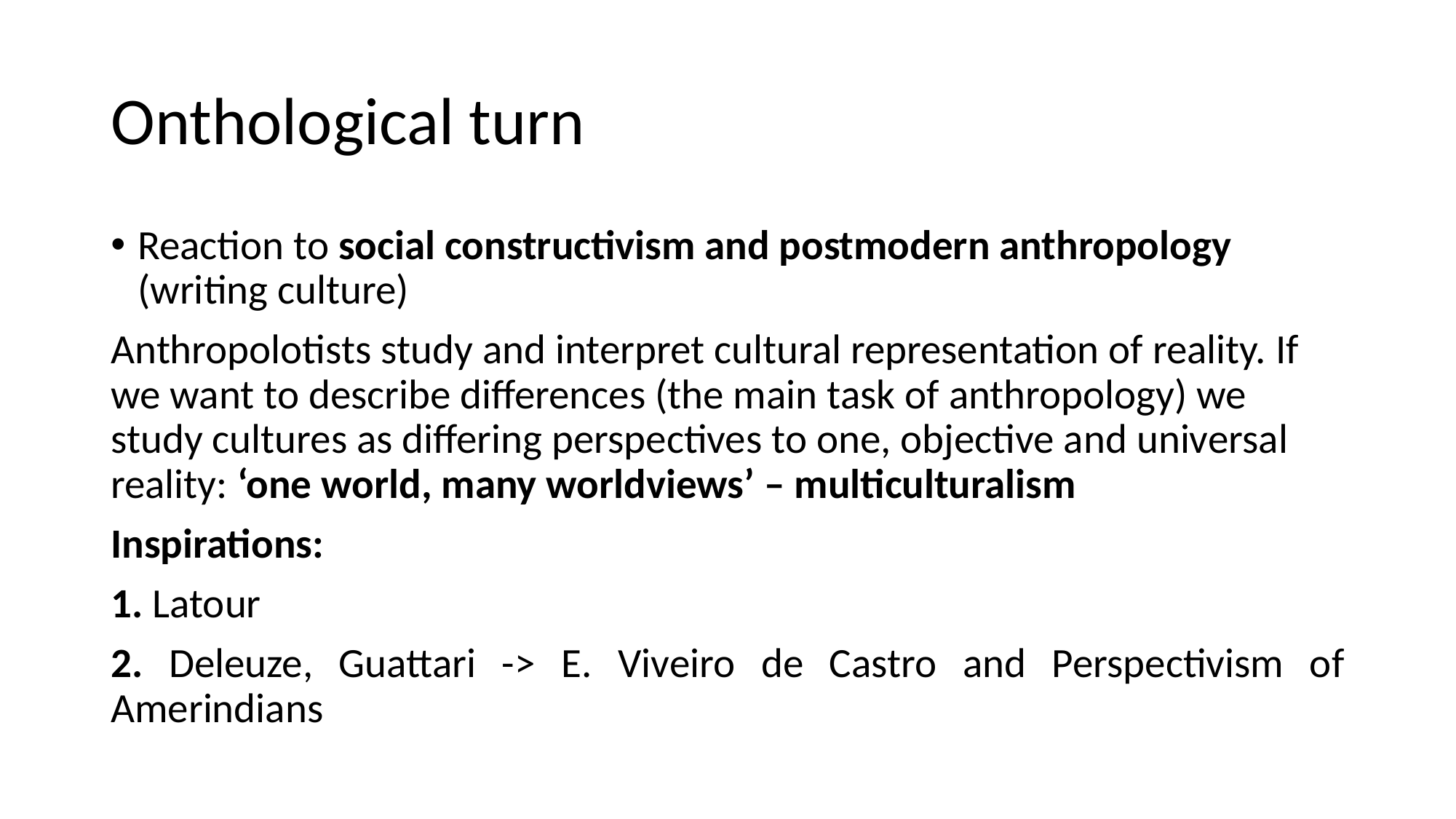

# Onthological turn
Reaction to social constructivism and postmodern anthropology (writing culture)
Anthropolotists study and interpret cultural representation of reality. If we want to describe differences (the main task of anthropology) we study cultures as differing perspectives to one, objective and universal reality: ‘one world, many worldviews’ – multiculturalism
Inspirations:
1. Latour
2. Deleuze, Guattari -> E. Viveiro de Castro and Perspectivism of Amerindians